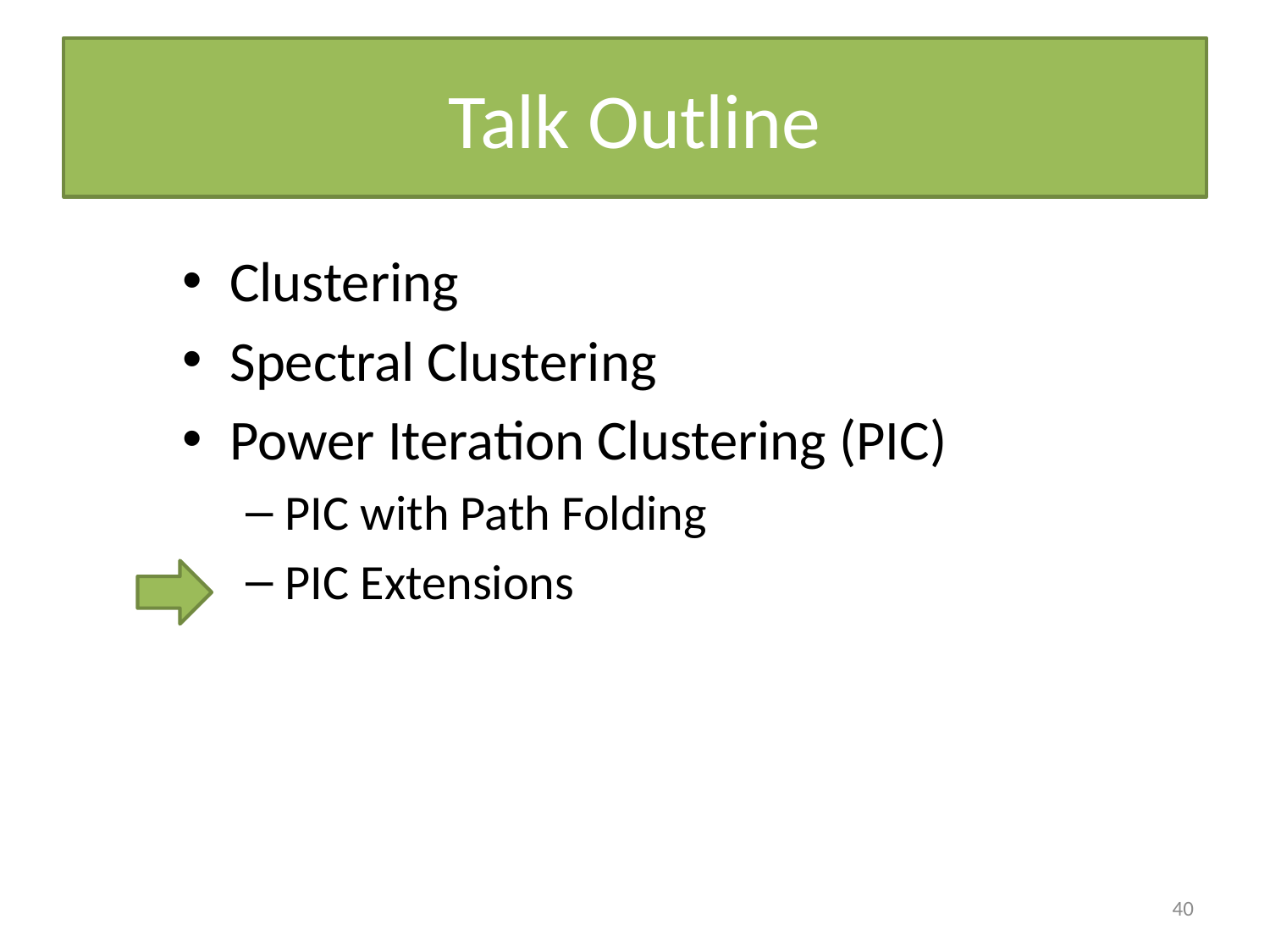

# Talk Outline
Clustering
Spectral Clustering
Power Iteration Clustering (PIC)
PIC with Path Folding
PIC Extensions

40